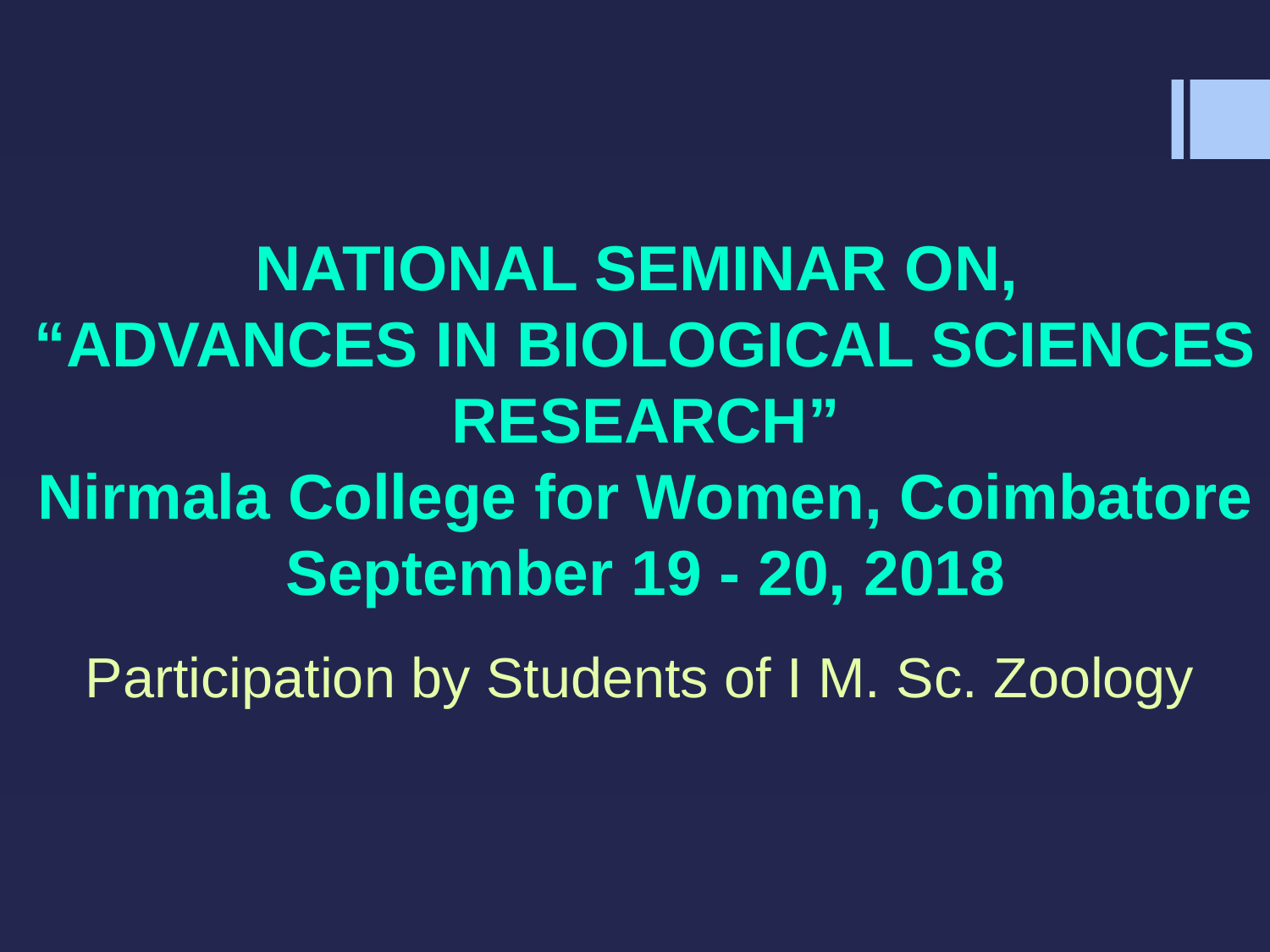

# NATIONAL SEMINAR ON, “ADVANCES IN BIOLOGICAL SCIENCES RESEARCH” Nirmala College for Women, Coimbatore September 19 - 20, 2018
Participation by Students of I M. Sc. Zoology